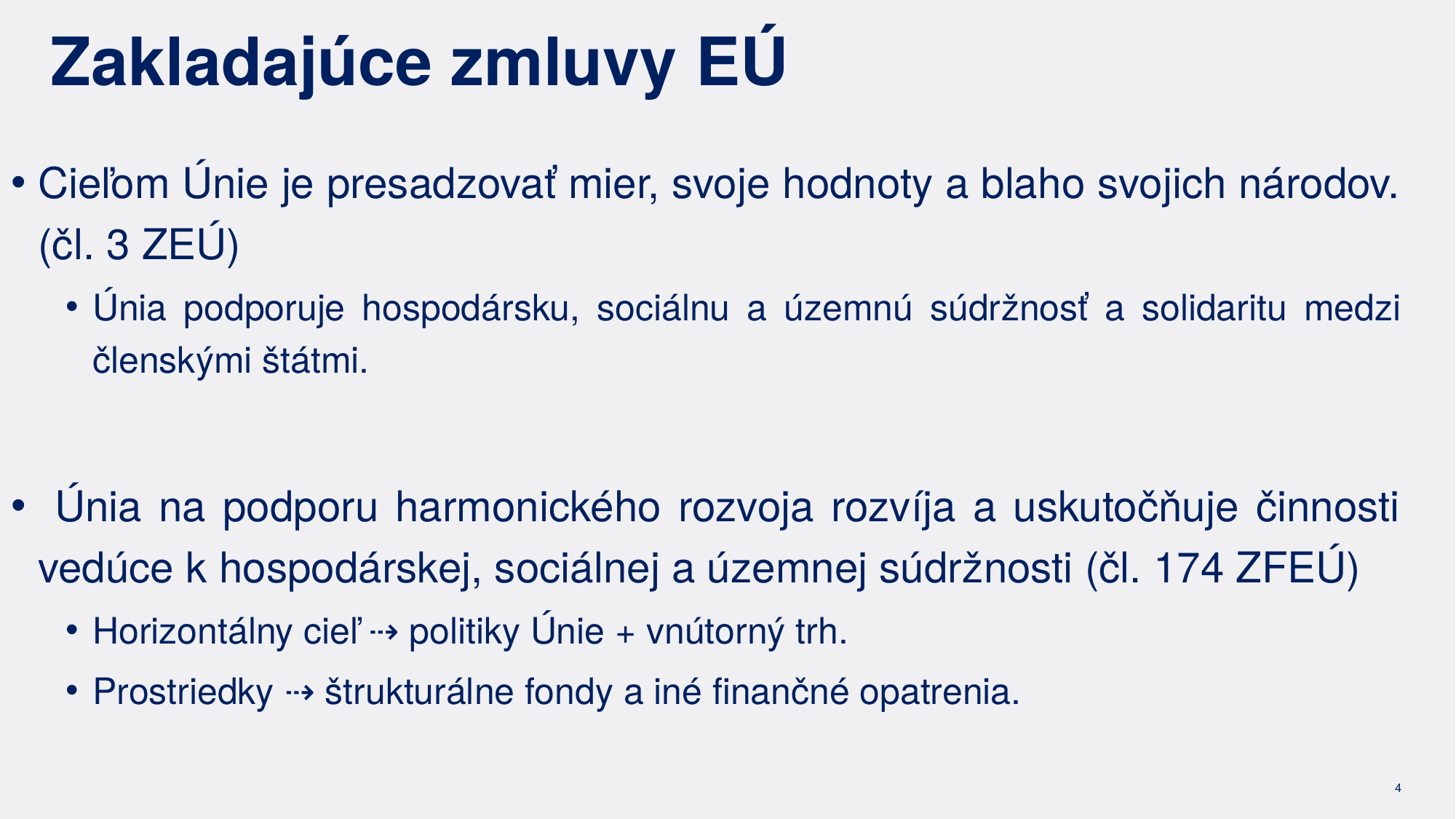

# Zakladajúce zmluvy EÚ
Cieľom Únie je presadzovať mier, svoje hodnoty a blaho svojich národov. (čl. 3 ZEÚ)
Únia podporuje hospodársku, sociálnu a územnú súdržnosť a solidaritu medzi členskými štátmi.

 Únia na podporu harmonického rozvoja rozvíja a uskutočňuje činnosti vedúce k hospodárskej, sociálnej a územnej súdržnosti (čl. 174 ZFEÚ)
Horizontálny cieľ ⇢ politiky Únie + vnútorný trh.
Prostriedky ⇢ štrukturálne fondy a iné finančné opatrenia.
4